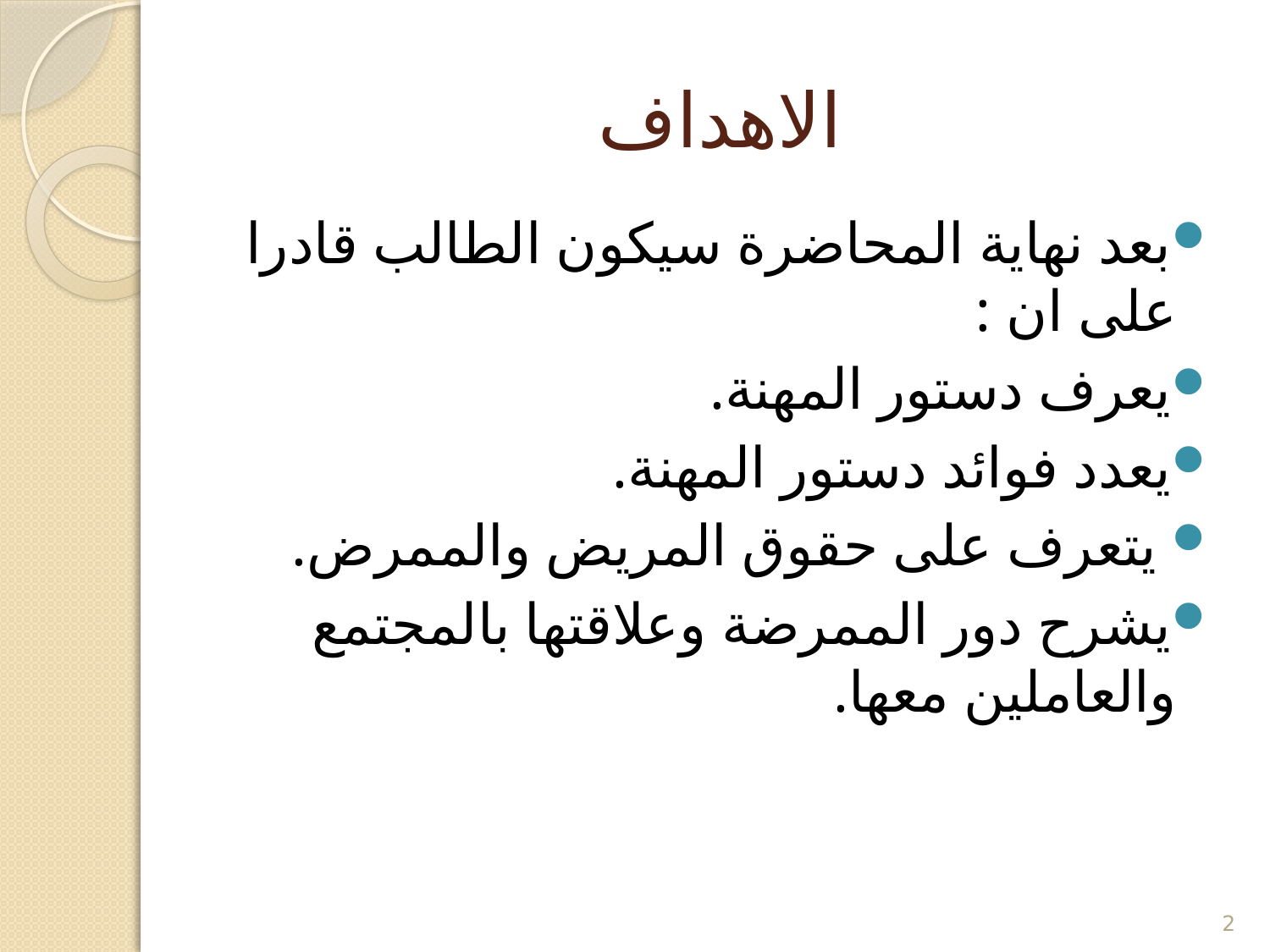

# الاهداف
بعد نهاية المحاضرة سيكون الطالب قادرا على ان :
يعرف دستور المهنة.
يعدد فوائد دستور المهنة.
 يتعرف على حقوق المريض والممرض.
يشرح دور الممرضة وعلاقتها بالمجتمع والعاملين معها.
2